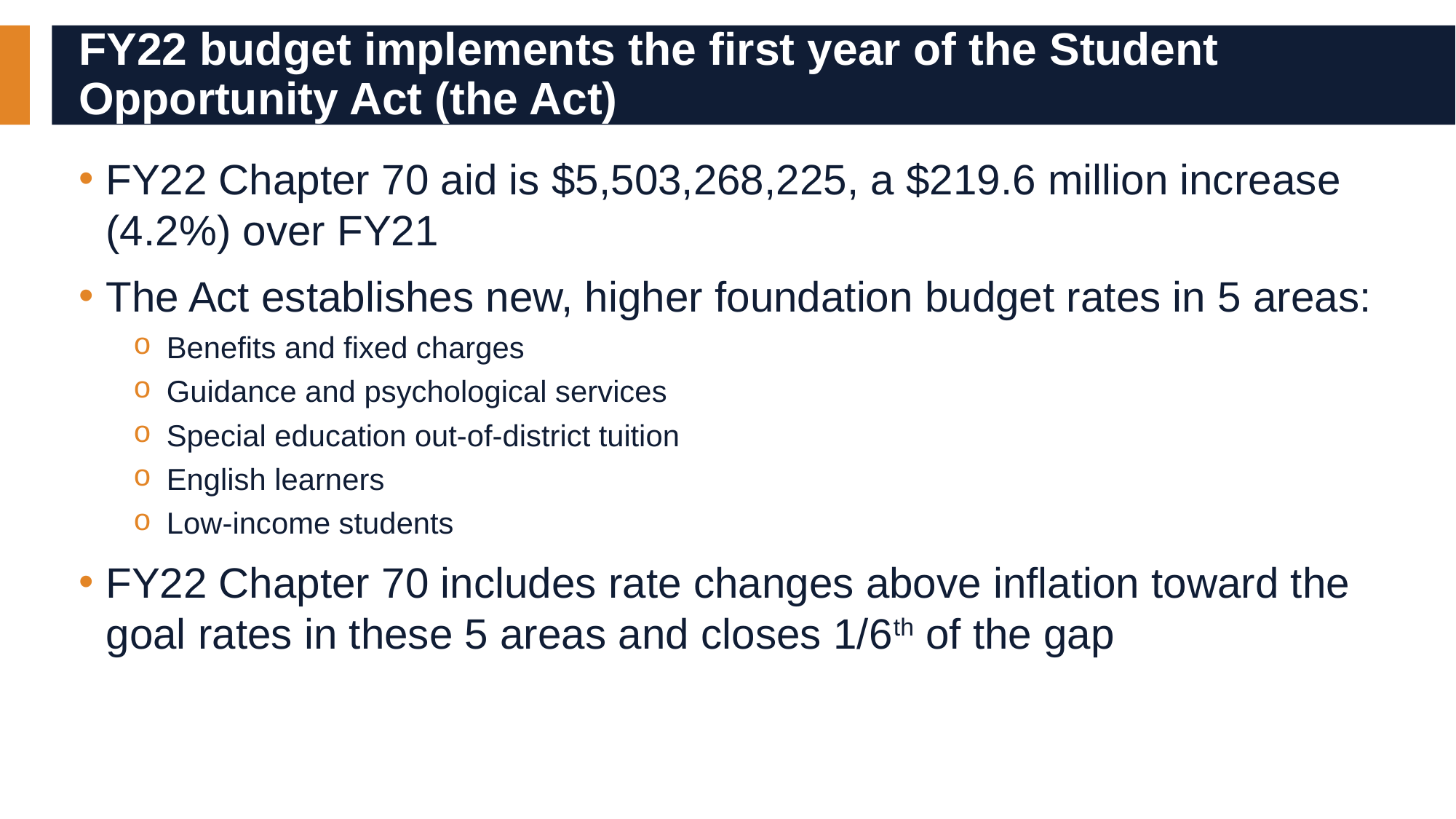

# FY22 budget implements the first year of the Student Opportunity Act (the Act)
FY22 Chapter 70 aid is $5,503,268,225, a $219.6 million increase (4.2%) over FY21
The Act establishes new, higher foundation budget rates in 5 areas:
Benefits and fixed charges
Guidance and psychological services
Special education out-of-district tuition
English learners
Low-income students
FY22 Chapter 70 includes rate changes above inflation toward the goal rates in these 5 areas and closes 1/6th of the gap